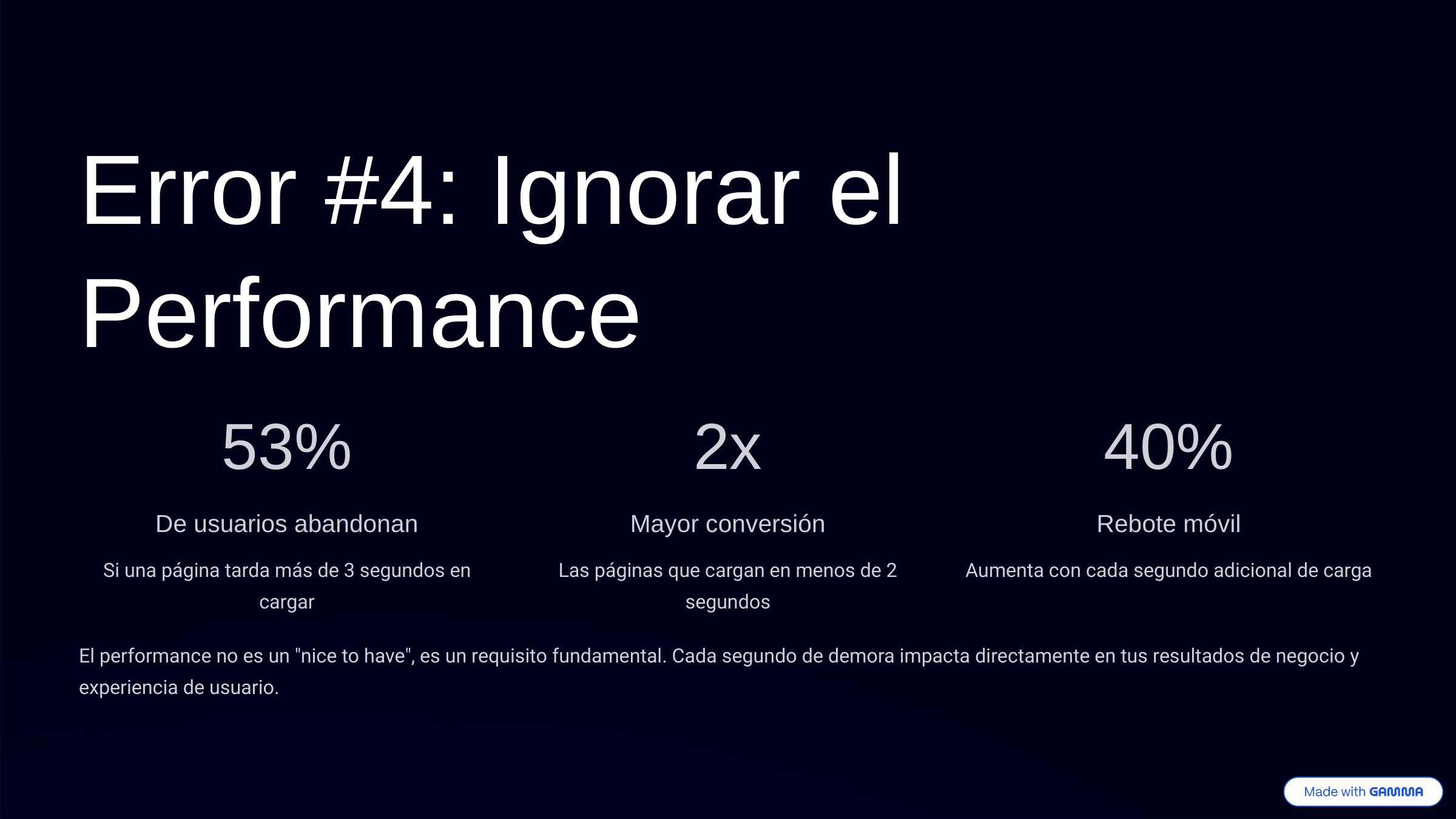

Error #4: Ignorar el Performance
53%
2x
40%
De usuarios abandonan
Mayor conversión
Rebote móvil
Si una página tarda más de 3 segundos en cargar
Las páginas que cargan en menos de 2 segundos
Aumenta con cada segundo adicional de carga
El performance no es un "nice to have", es un requisito fundamental. Cada segundo de demora impacta directamente en tus resultados de negocio y experiencia de usuario.